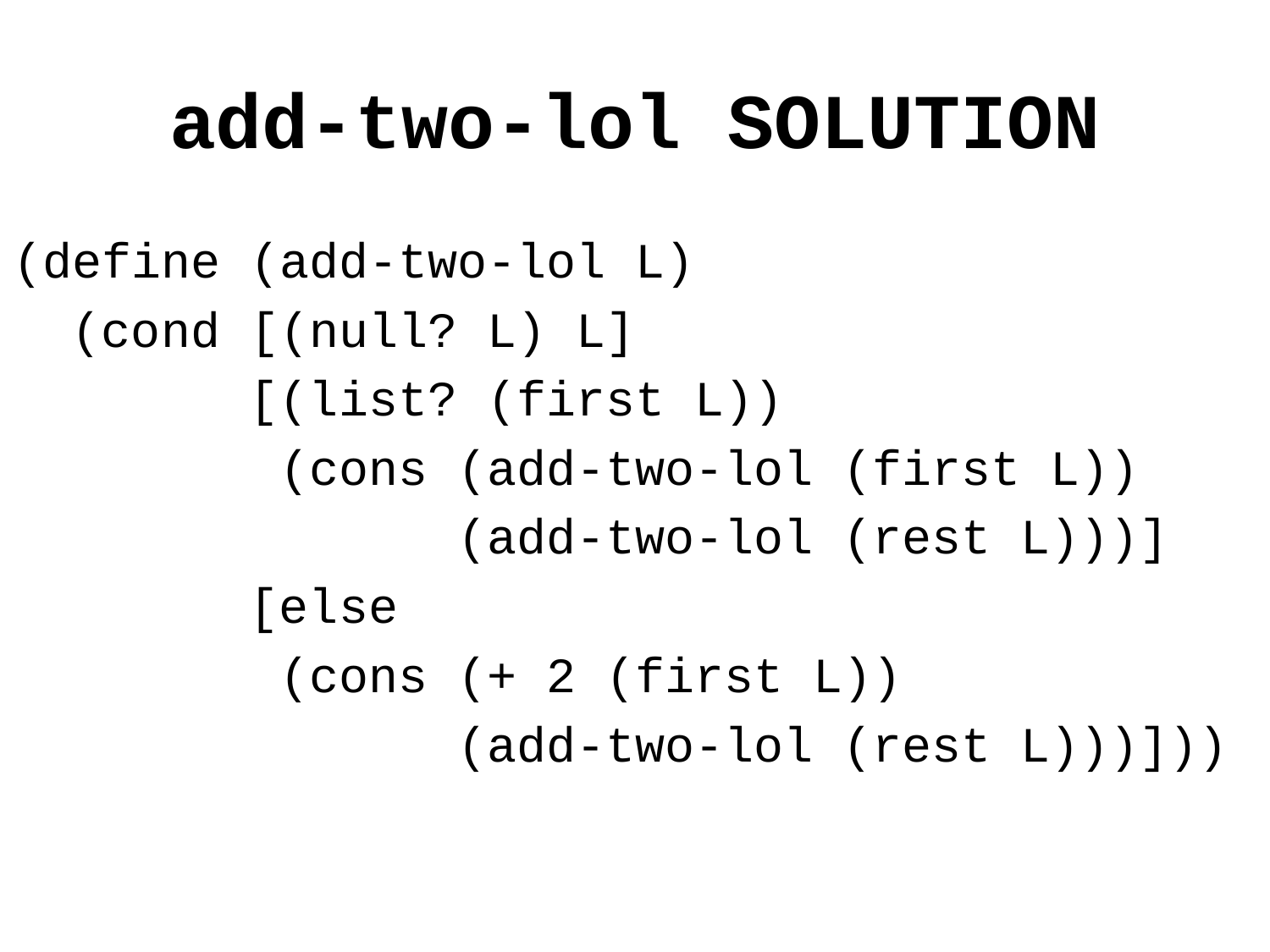

# add-two-lol SOLUTION
(define (add-two-lol L)
  (cond [(null? L) L]
        [(list? (first L))
         (cons (add-two-lol (first L))
               (add-two-lol (rest L)))]
        [else
         (cons (+ 2 (first L))
               (add-two-lol (rest L)))]))